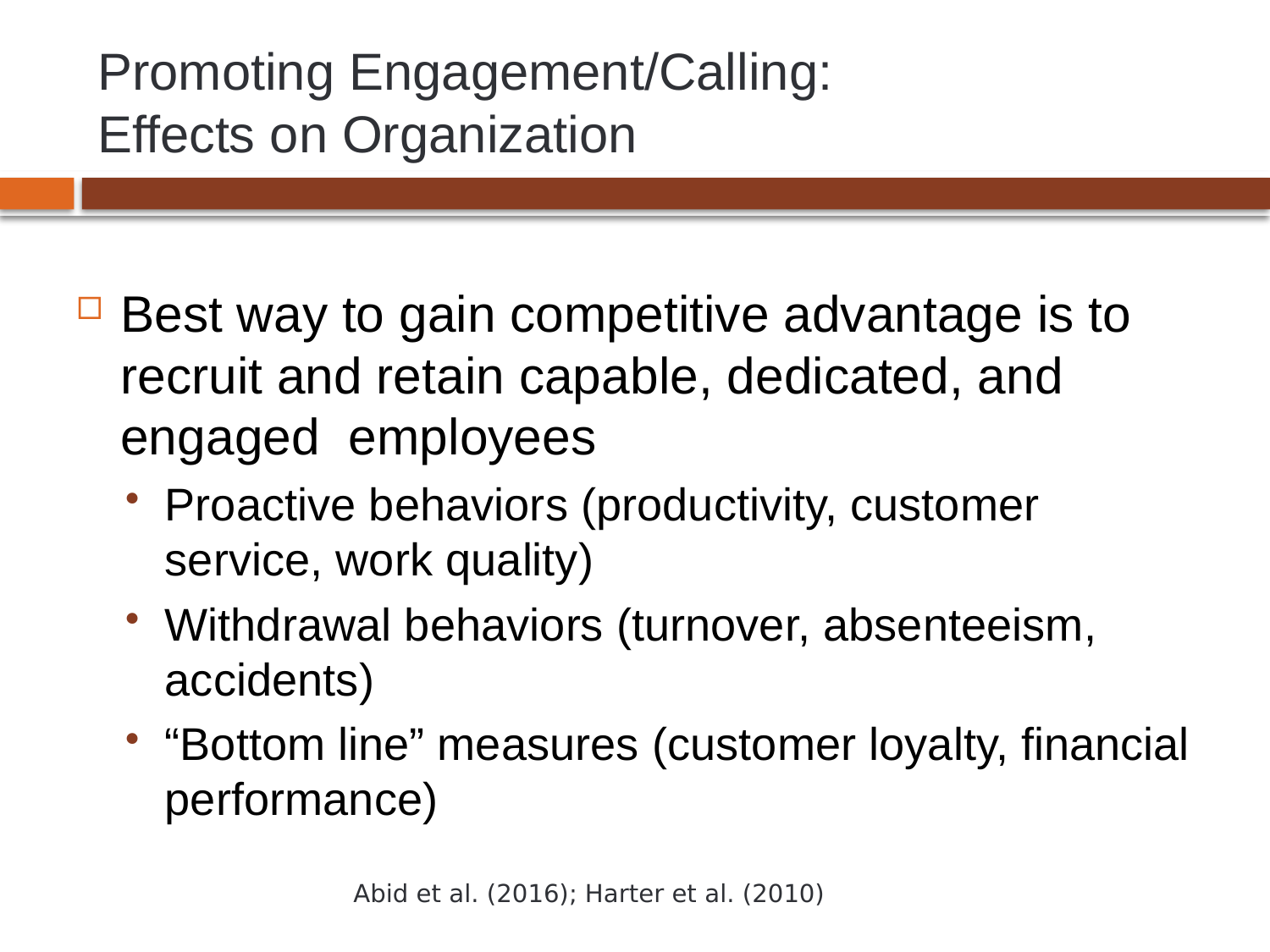

# Promoting Engagement/Calling: Effects on Organization
Best way to gain competitive advantage is to recruit and retain capable, dedicated, and engaged  employees
Proactive behaviors (productivity, customer service, work quality)
Withdrawal behaviors (turnover, absenteeism, accidents)
“Bottom line” measures (customer loyalty, financial performance)
Abid et al. (2016); Harter et al. (2010)